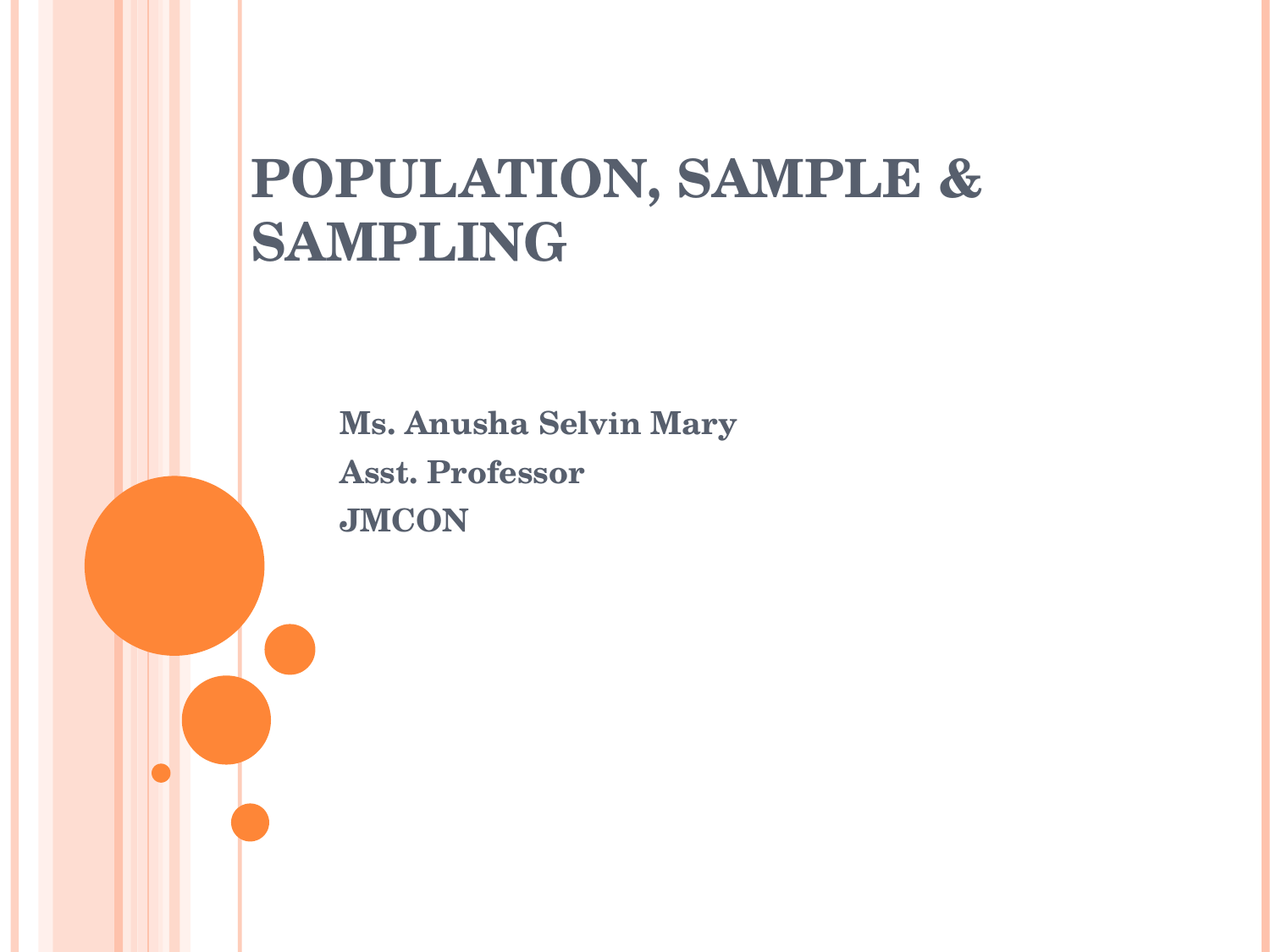

# Population, Sample & Sampling
Ms. Anusha Selvin Mary
Asst. Professor
JMCON